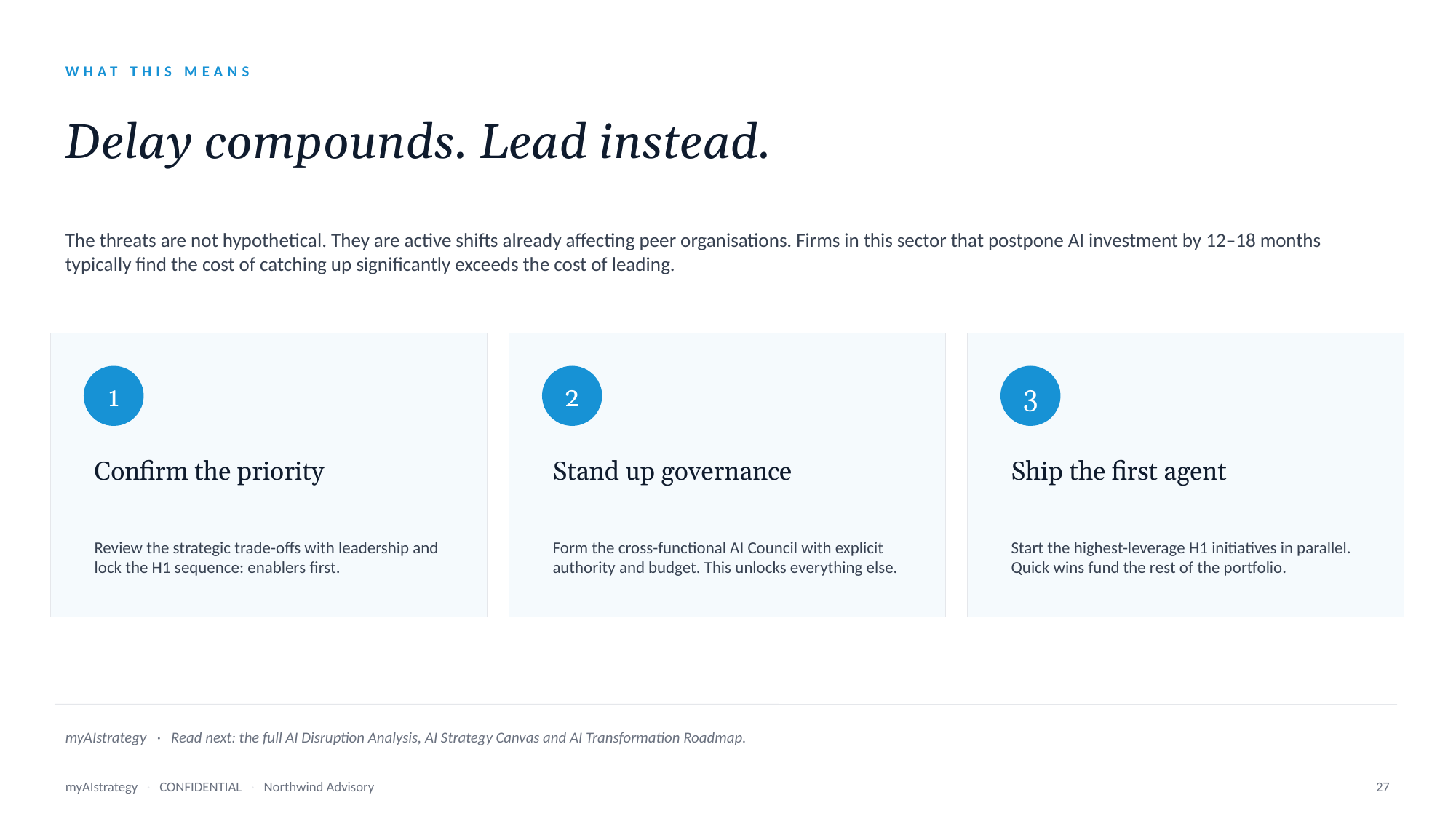

WHAT THIS MEANS
Delay compounds. Lead instead.
The threats are not hypothetical. They are active shifts already affecting peer organisations. Firms in this sector that postpone AI investment by 12–18 months typically find the cost of catching up significantly exceeds the cost of leading.

1

2

3
Confirm the priority
Stand up governance
Ship the first agent
Review the strategic trade-offs with leadership and lock the H1 sequence: enablers first.
Form the cross-functional AI Council with explicit authority and budget. This unlocks everything else.
Start the highest-leverage H1 initiatives in parallel. Quick wins fund the rest of the portfolio.

myAIstrategy   ·   Read next: the full AI Disruption Analysis, AI Strategy Canvas and AI Transformation Roadmap.
myAIstrategy   ·   CONFIDENTIAL   ·   Northwind Advisory
27